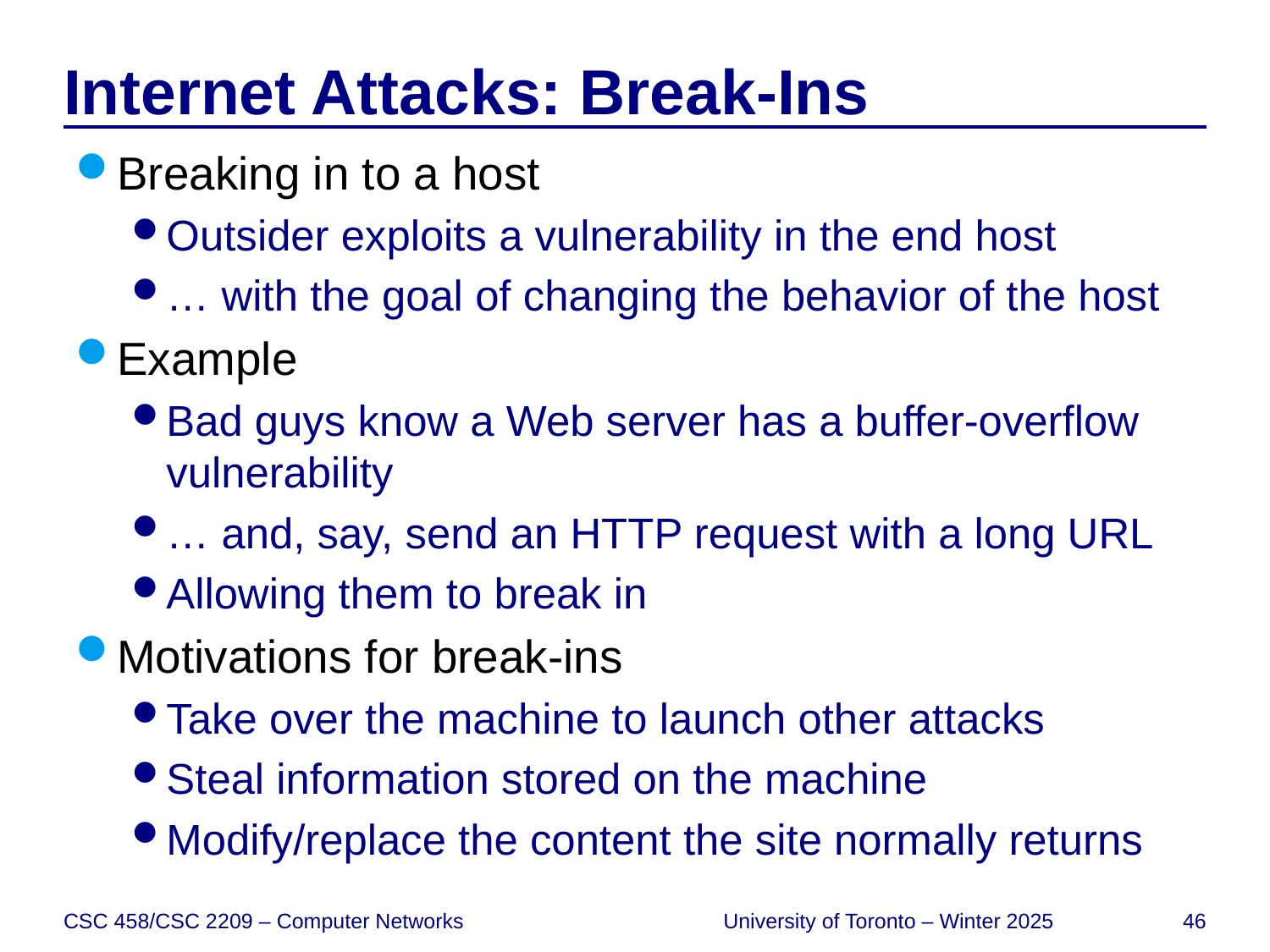

# Internet Attacks: Break-Ins
Breaking in to a host
Outsider exploits a vulnerability in the end host
… with the goal of changing the behavior of the host
Example
Bad guys know a Web server has a buffer-overflow vulnerability
… and, say, send an HTTP request with a long URL
Allowing them to break in
Motivations for break-ins
Take over the machine to launch other attacks
Steal information stored on the machine
Modify/replace the content the site normally returns
CSC 458/CSC 2209 – Computer Networks
University of Toronto – Winter 2025
46